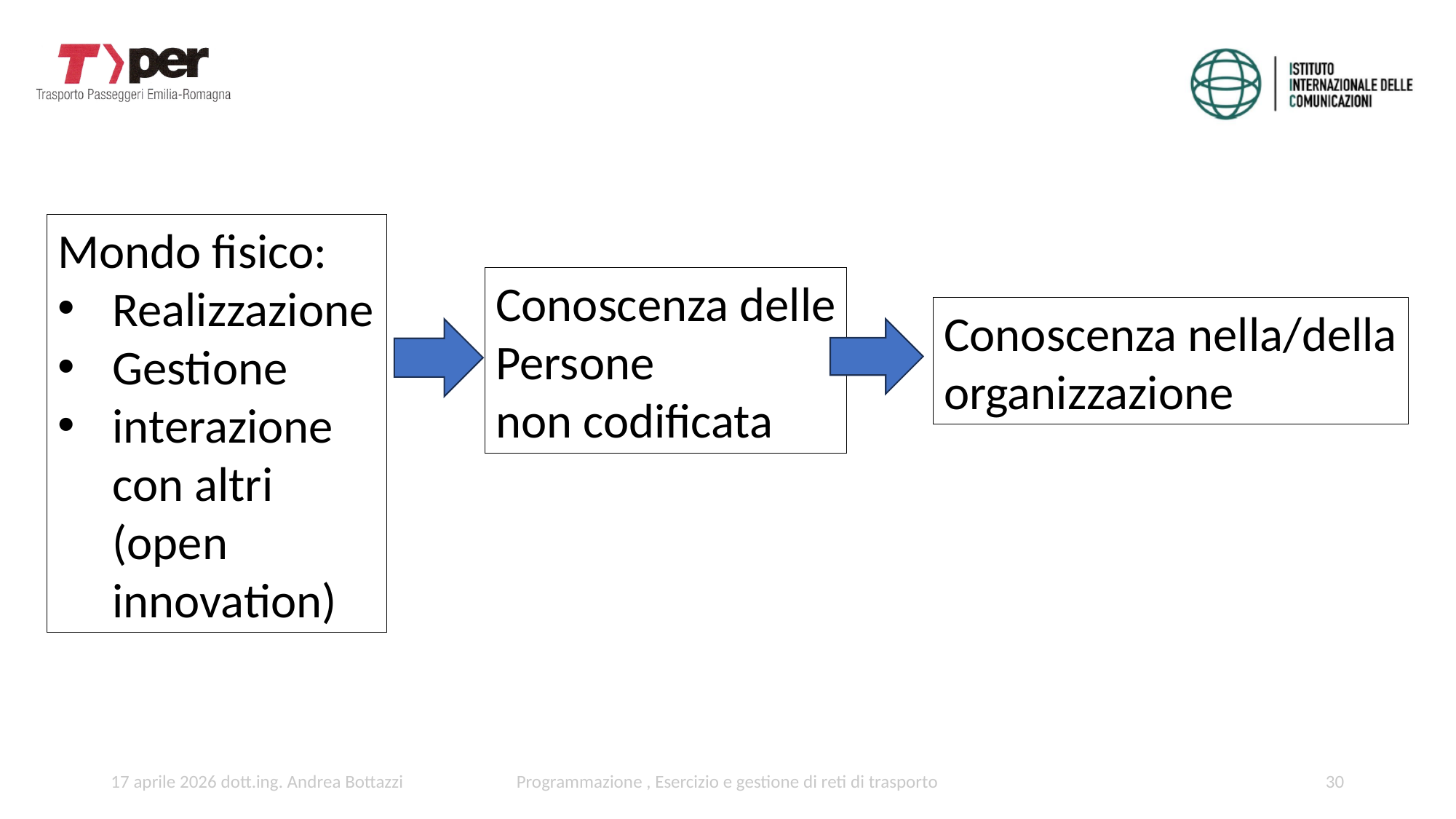

Mondo fisico:
Realizzazione
Gestione
interazione con altri (open innovation)
Conoscenza delle
Persone
non codificata
Conoscenza nella/della
organizzazione

17 aprile 2026 dott.ing. Andrea Bottazzi
Programmazione , Esercizio e gestione di reti di trasporto
30